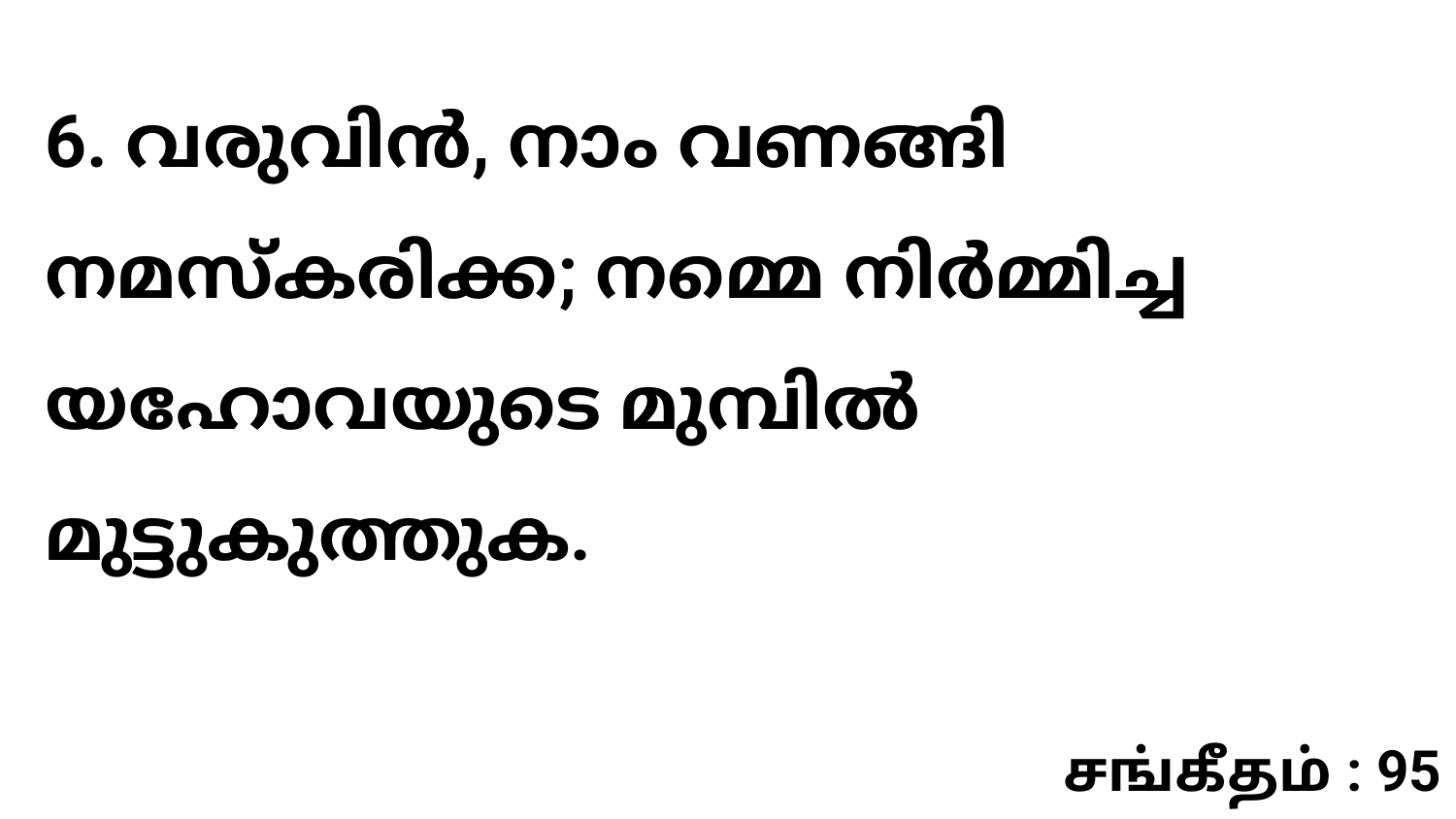

6. വരുവിൻ, നാം വണങ്ങി നമസ്കരിക്ക; നമ്മെ നിർമ്മിച്ച യഹോവയുടെ മുമ്പിൽ മുട്ടുകുത്തുക.
சங்கீதம் : 95